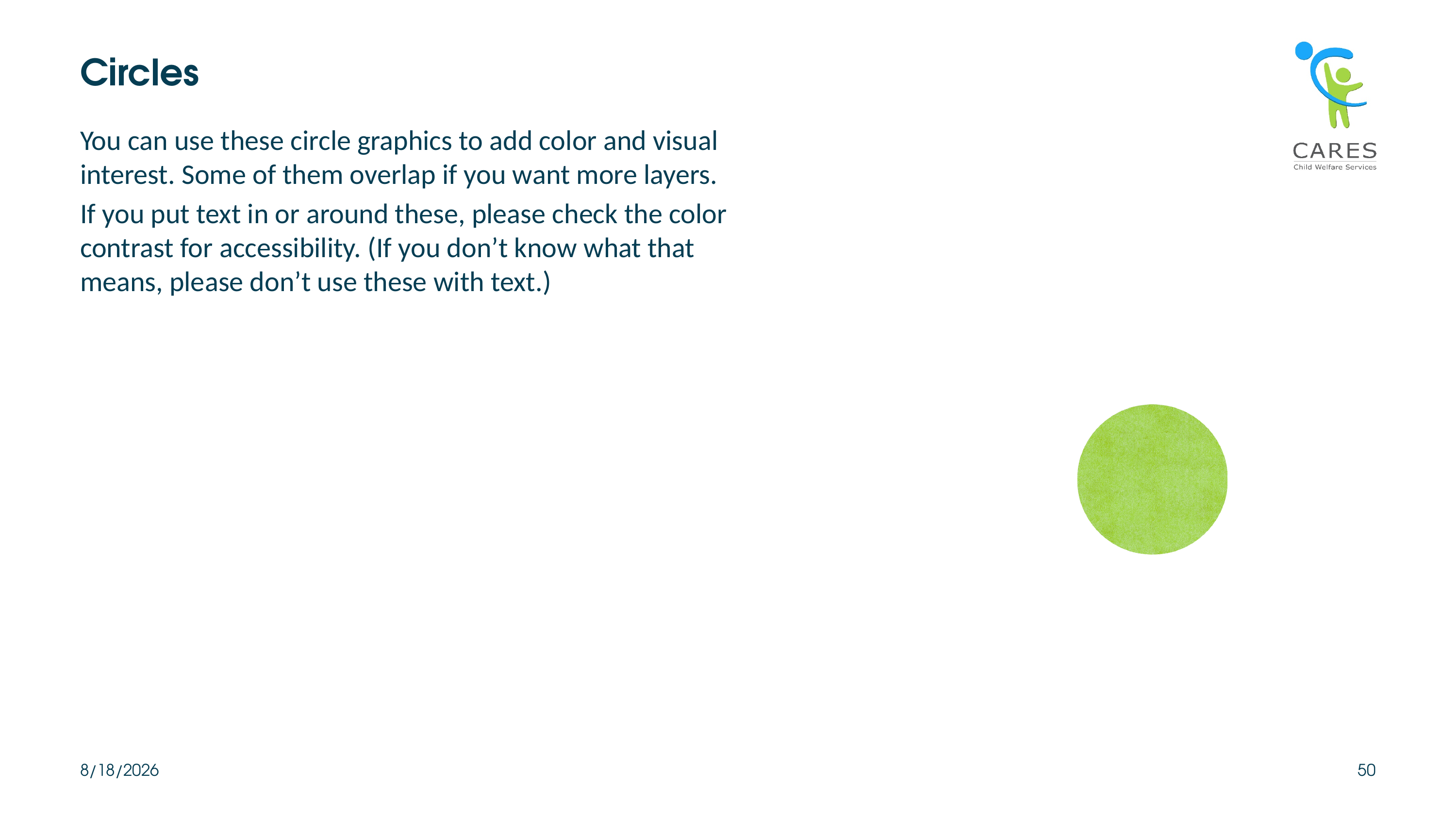

# Circles

You can use these circle graphics to add color and visual interest. Some of them overlap if you want more layers.
If you put text in or around these, please check the color contrast for accessibility. (If you don’t know what that means, please don’t use these with text.)

50

8/18/2026